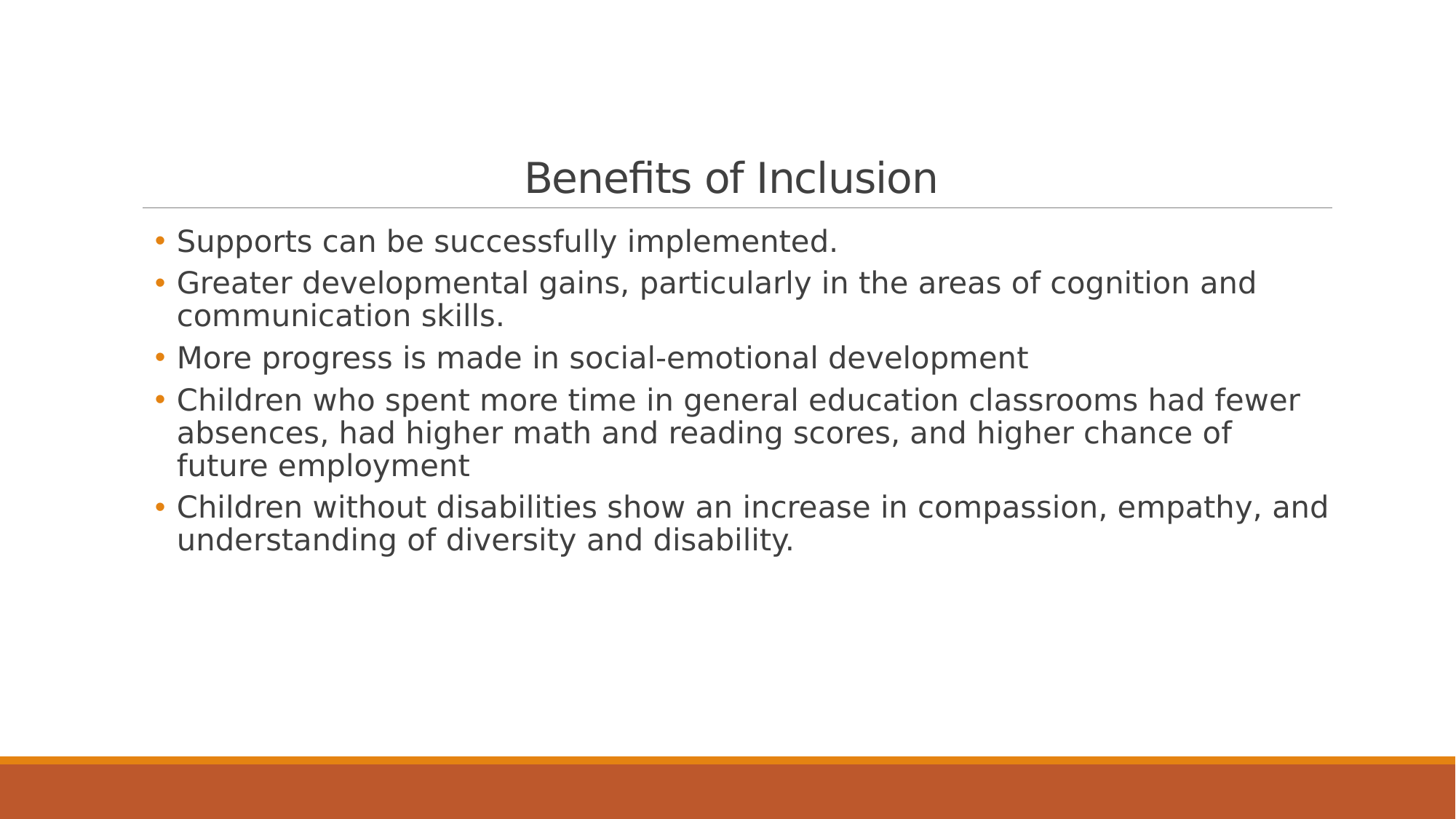

# Benefits of Inclusion
Supports can be successfully implemented.
Greater developmental gains, particularly in the areas of cognition and communication skills.
More progress is made in social-emotional development
Children who spent more time in general education classrooms had fewer absences, had higher math and reading scores, and higher chance of future employment
Children without disabilities show an increase in compassion, empathy, and understanding of diversity and disability.